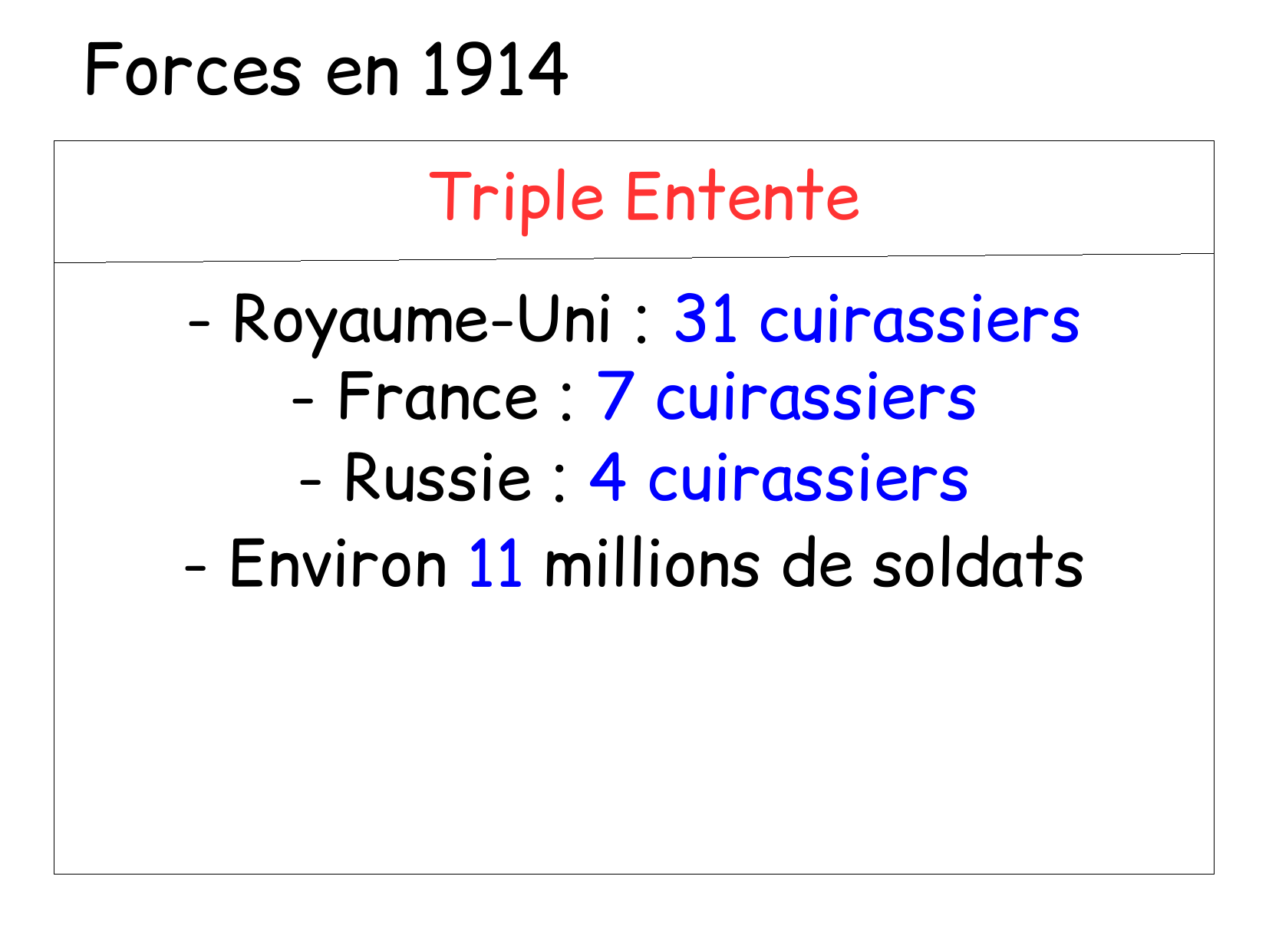

Forces en 1914

Triple Entente

- Royaume-Uni : 31 cuirassiers
- France : 7 cuirassiers
- Russie : 4 cuirassiers
- Environ 11 millions de soldats